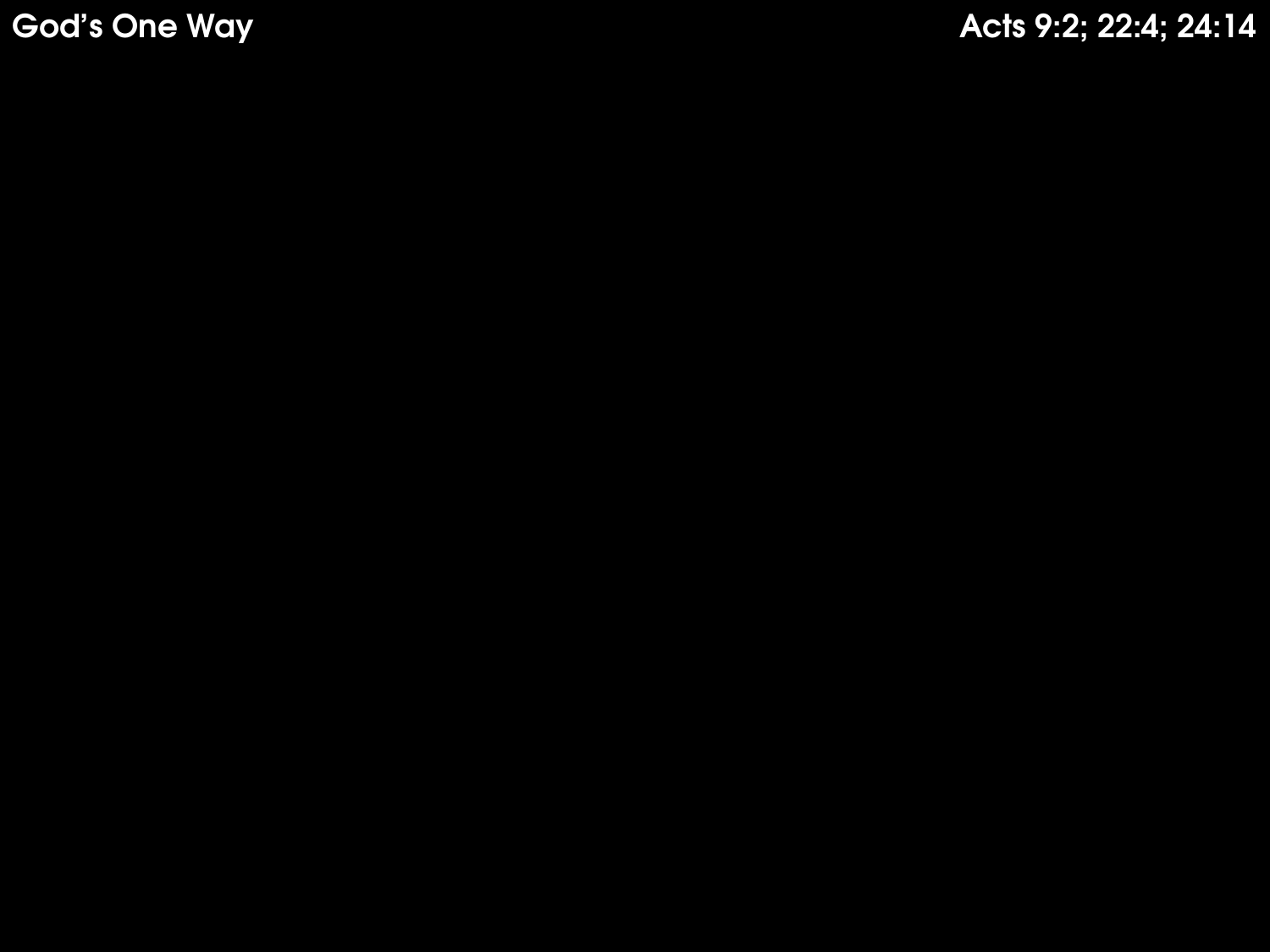

God’s One Way
Acts 9:2; 22:4; 24:14